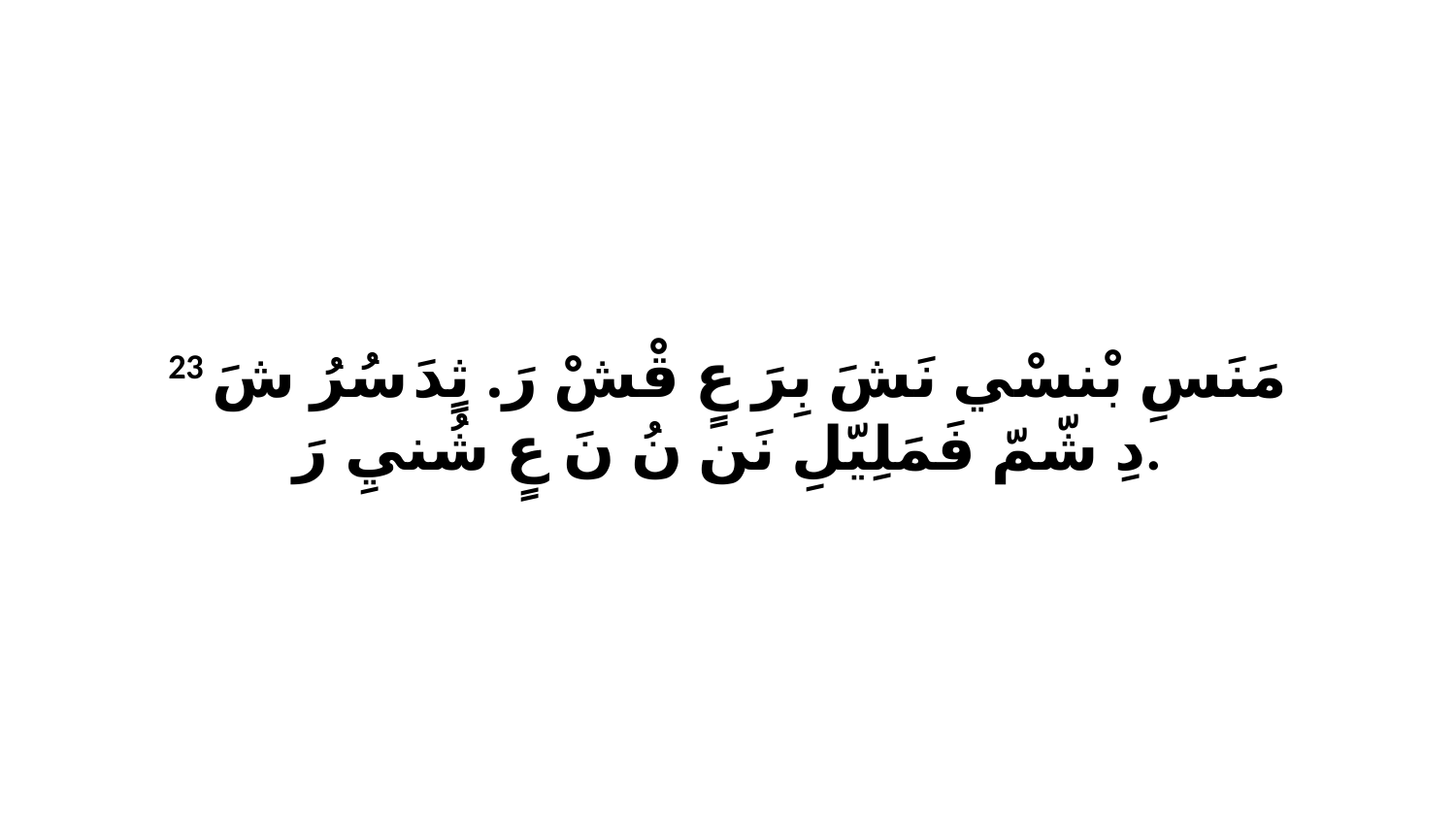

23 مَنَسِ بْنسْي نَشَ بِرَ عٍ قْشْ رَ. ثٍدَ سُرُ شَ دِ شّمّ فَمَلِيّلِ نَن نُ نَ عٍ شُنيِ رَ.